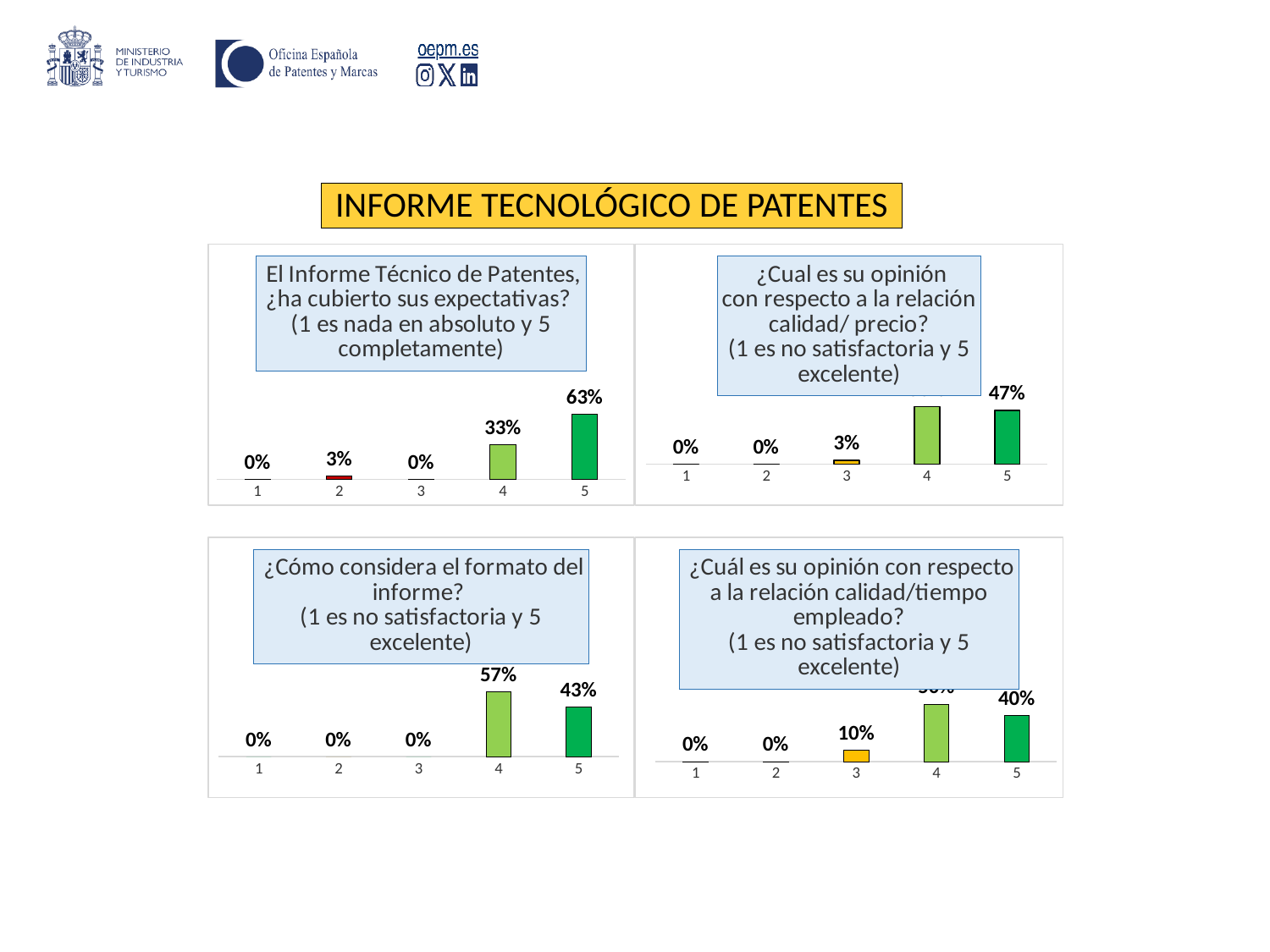

# INFORME TECNOLÓGICO DE PATENTES

### Chart:  El Informe Técnico de Patentes,¿ha cubierto sus expectativas?
(1 es nada en absoluto y 5 completamente)

| Category |  |
|---|---|

### Chart:  ¿Cual es su opinión
con respecto a la relación calidad/ precio?
(1 es no satisfactoria y 5 excelente)

| Category |  |
|---|---|
| 1 | 0.0 |
| 2 | 0.0 |
| 3 | 0.03333333333333333 |
| 4 | 0.5 |
| 5 | 0.4666666666666666 |

### Chart:  ¿Cómo considera el formato del informe?
(1 es no satisfactoria y 5 excelente)

| Category |  |
|---|---|
| 1 | 0.0 |
| 2 | 0.0 |
| 3 | 0.0 |
| 4 | 0.5666666666666667 |
| 5 | 0.43333333333333335 |

### Chart:  ¿Cuál es su opinión con respecto a la relación calidad/tiempo empleado?
(1 es no satisfactoria y 5 excelente)

| Category |  |
|---|---|
| 1 | 0.0 |
| 2 | 0.0 |
| 3 | 0.1 |
| 4 | 0.5 |
| 5 | 0.4 |